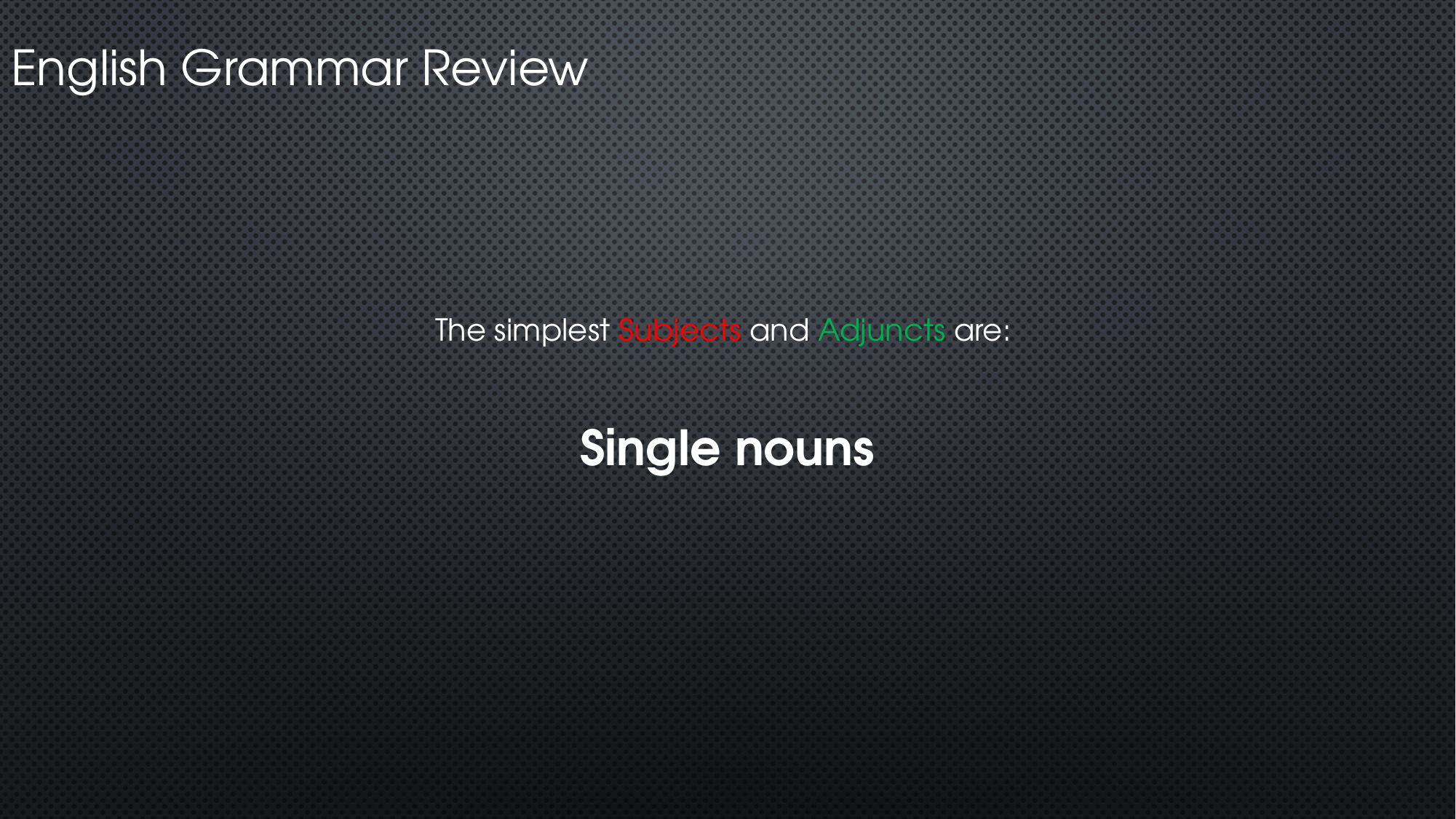

# English Grammar Review
The simplest Subjects and Adjuncts are:

Single nouns